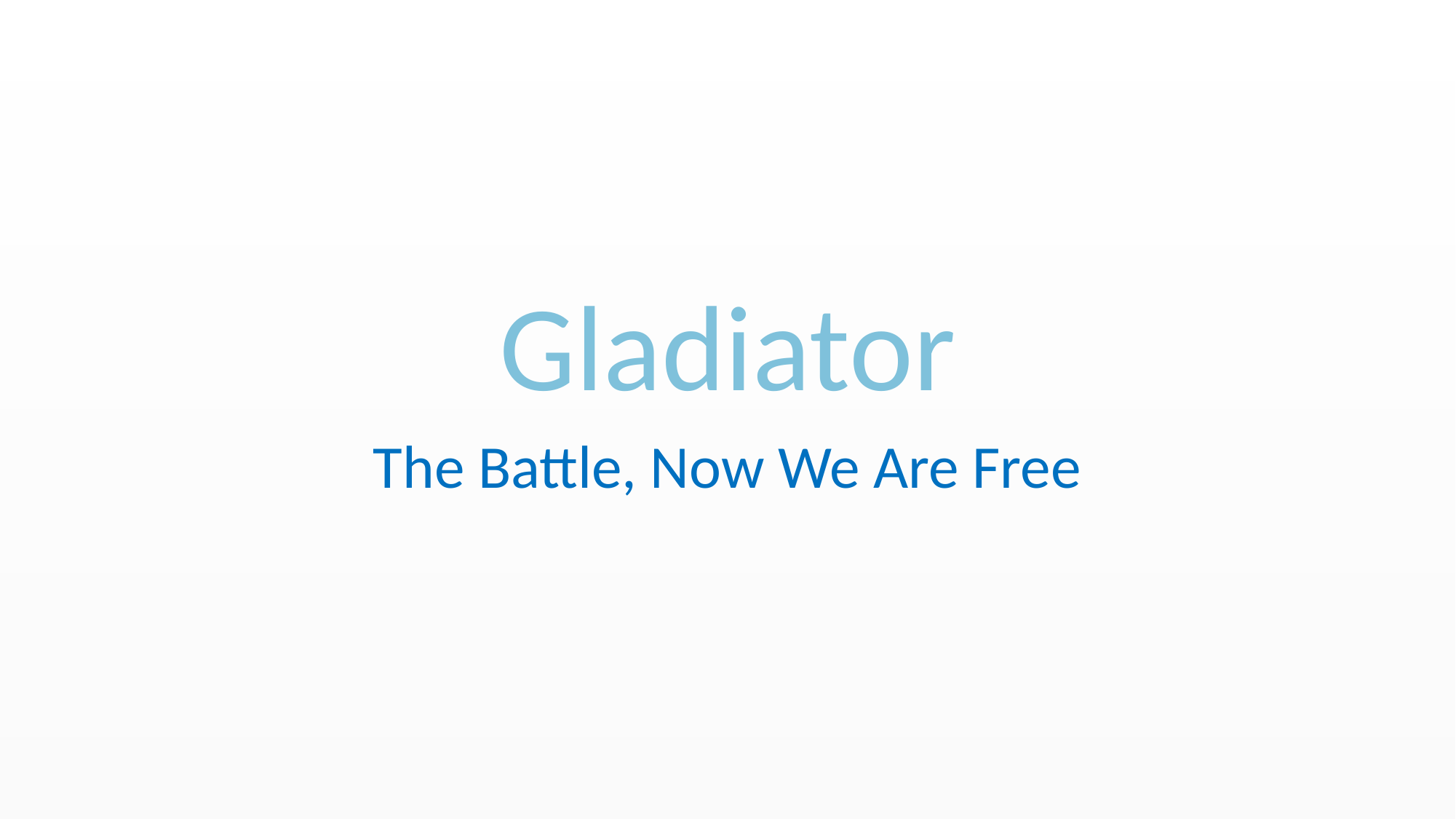

# Gladiator
The Battle, Now We Are Free